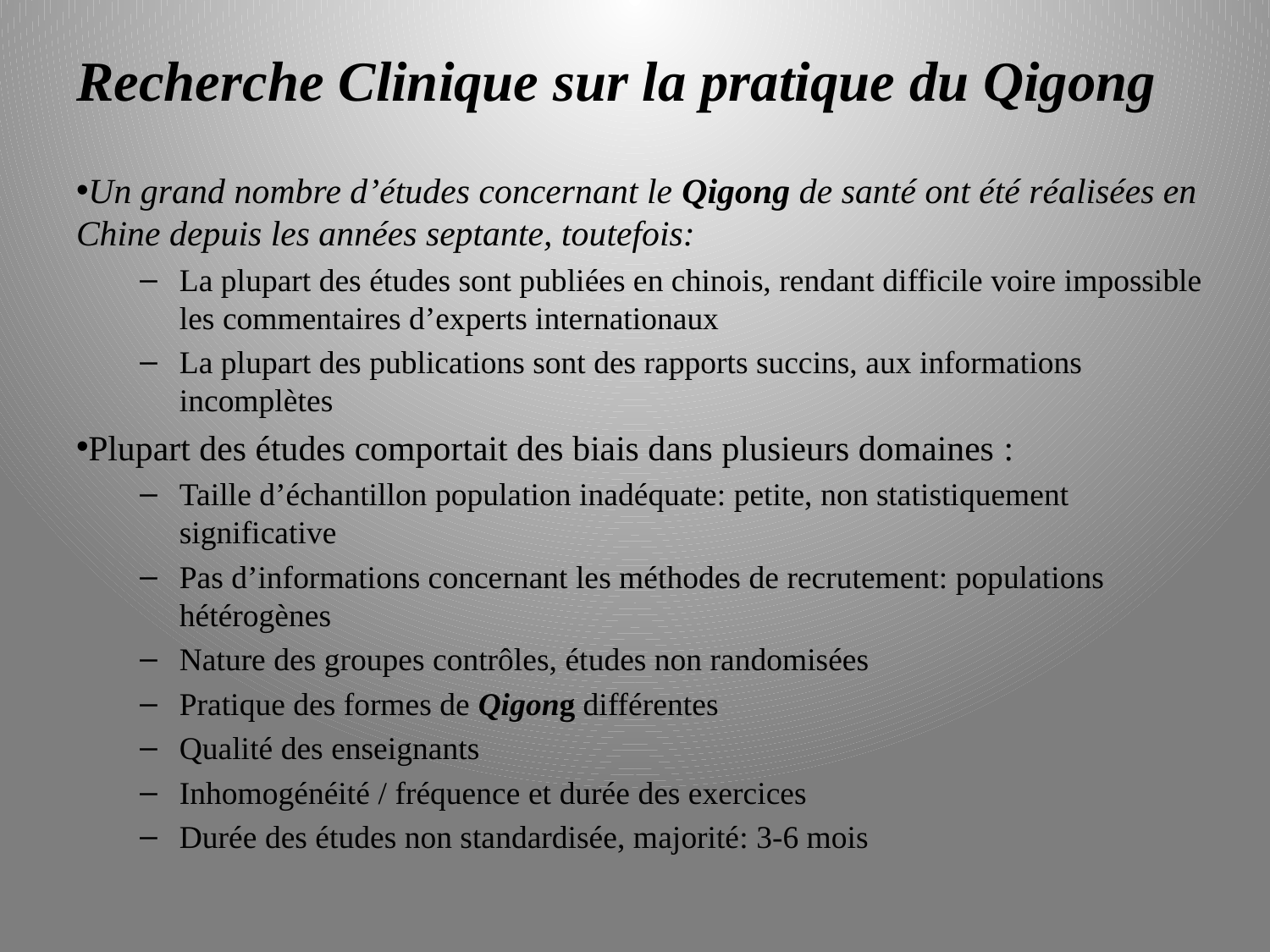

# Recherche Clinique sur la pratique du Qigong

Un grand nombre d’études concernant le Qigong de santé ont été réalisées en Chine depuis les années septante, toutefois:
La plupart des études sont publiées en chinois, rendant difficile voire impossible les commentaires d’experts internationaux
La plupart des publications sont des rapports succins, aux informations incomplètes
Plupart des études comportait des biais dans plusieurs domaines :
Taille d’échantillon population inadéquate: petite, non statistiquement significative
Pas d’informations concernant les méthodes de recrutement: populations hétérogènes
Nature des groupes contrôles, études non randomisées
Pratique des formes de Qigong différentes
Qualité des enseignants
Inhomogénéité / fréquence et durée des exercices
Durée des études non standardisée, majorité: 3-6 mois